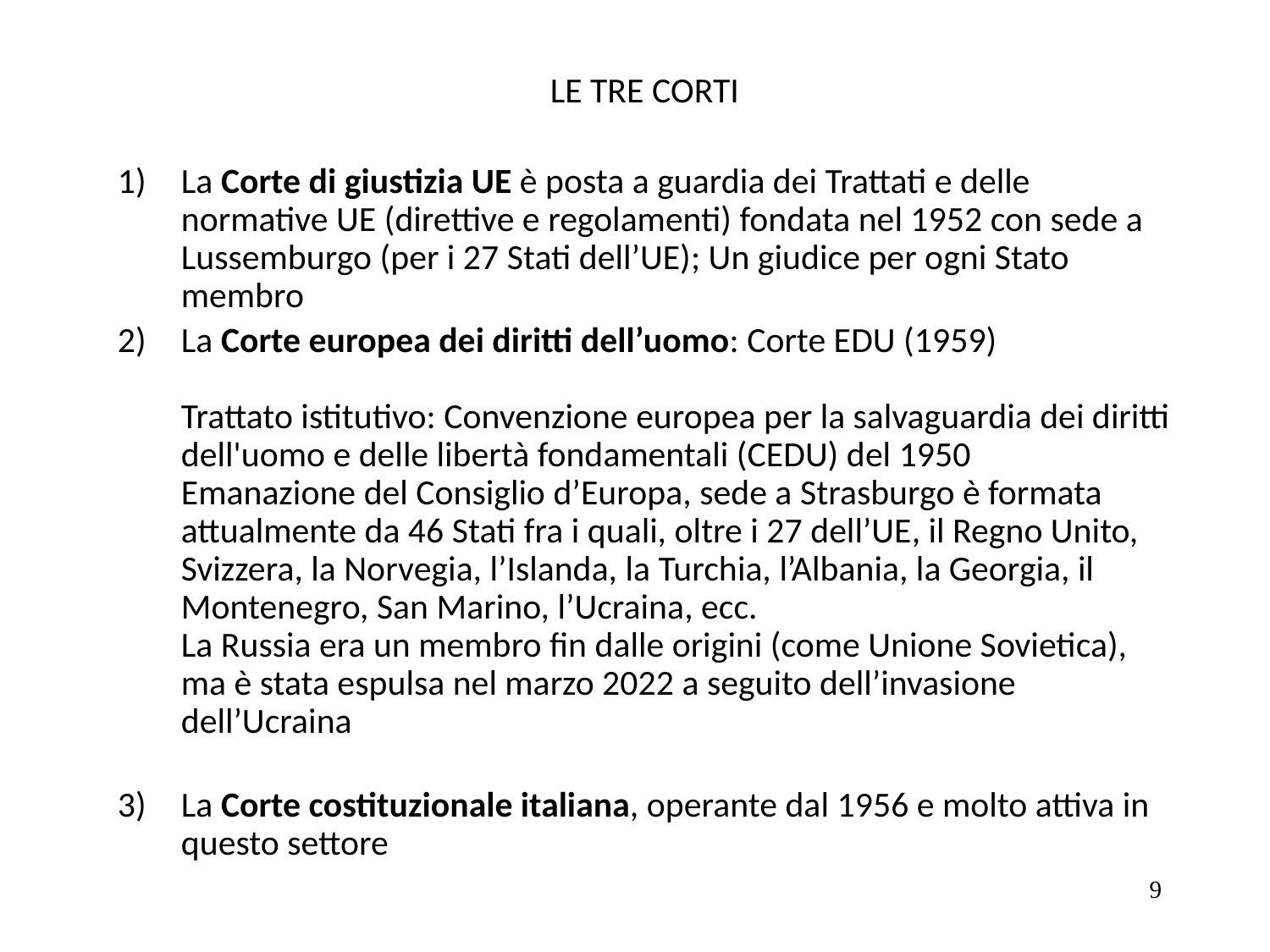

#
LE TRE CORTI

La Corte di giustizia UE è posta a guardia dei Trattati e delle normative UE (direttive e regolamenti) fondata nel 1952 con sede a Lussemburgo (per i 27 Stati dell’UE); Un giudice per ogni Stato membro
La Corte europea dei diritti dell’uomo: Corte EDU (1959)
Trattato istitutivo: Convenzione europea per la salvaguardia dei diritti dell'uomo e delle libertà fondamentali (CEDU) del 1950
Emanazione del Consiglio d’Europa, sede a Strasburgo è formata attualmente da 46 Stati fra i quali, oltre i 27 dell’UE, il Regno Unito, Svizzera, la Norvegia, l’Islanda, la Turchia, l’Albania, la Georgia, il Montenegro, San Marino, l’Ucraina, ecc.
La Russia era un membro fin dalle origini (come Unione Sovietica), ma è stata espulsa nel marzo 2022 a seguito dell’invasione dell’Ucraina
La Corte costituzionale italiana, operante dal 1956 e molto attiva in questo settore

9